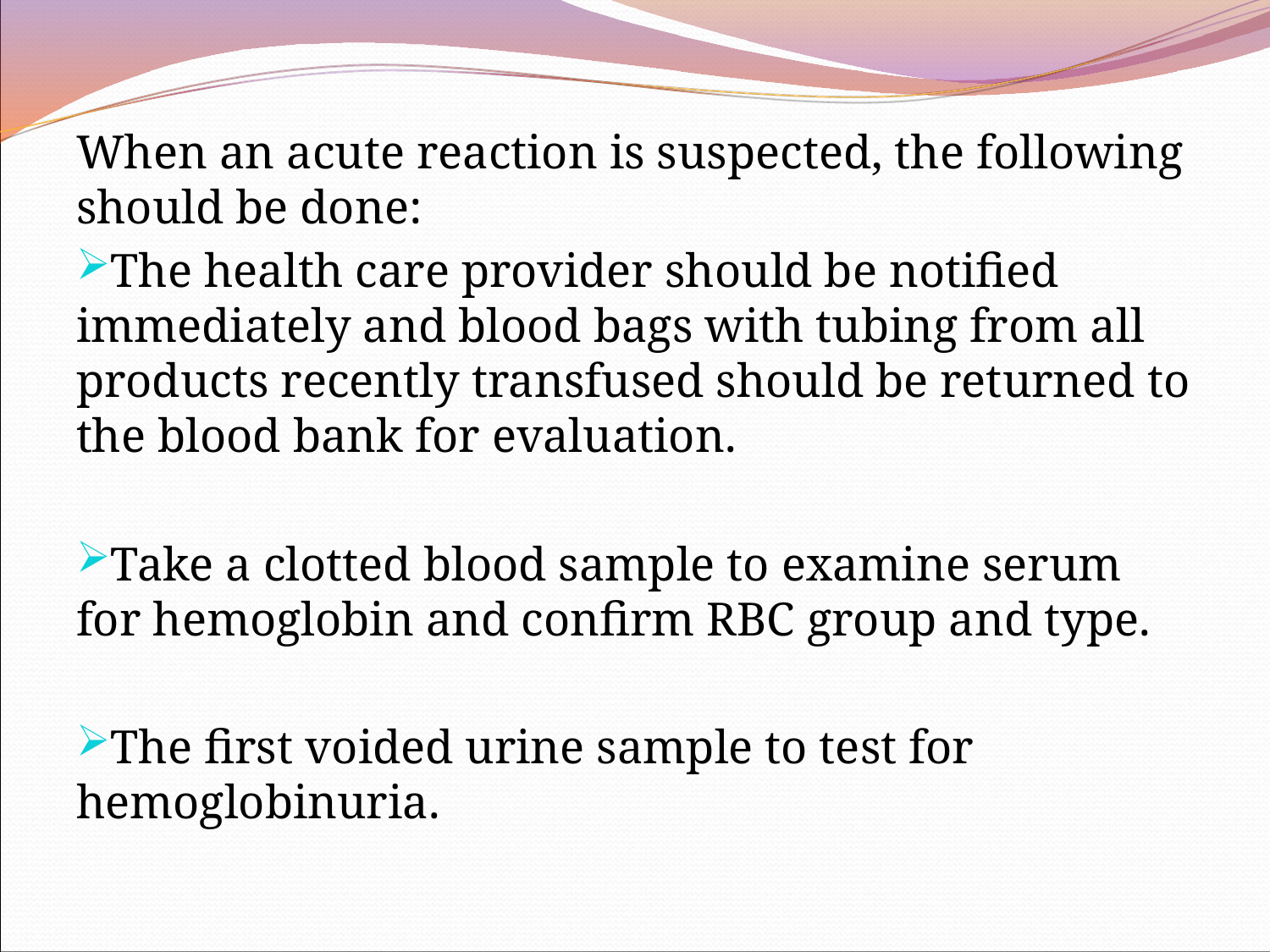

When an acute reaction is suspected, the following should be done:
The health care provider should be notified immediately and blood bags with tubing from all products recently transfused should be returned to the blood bank for evaluation.

Take a clotted blood sample to examine serum for hemoglobin and confirm RBC group and type.

The first voided urine sample to test for hemoglobinuria.